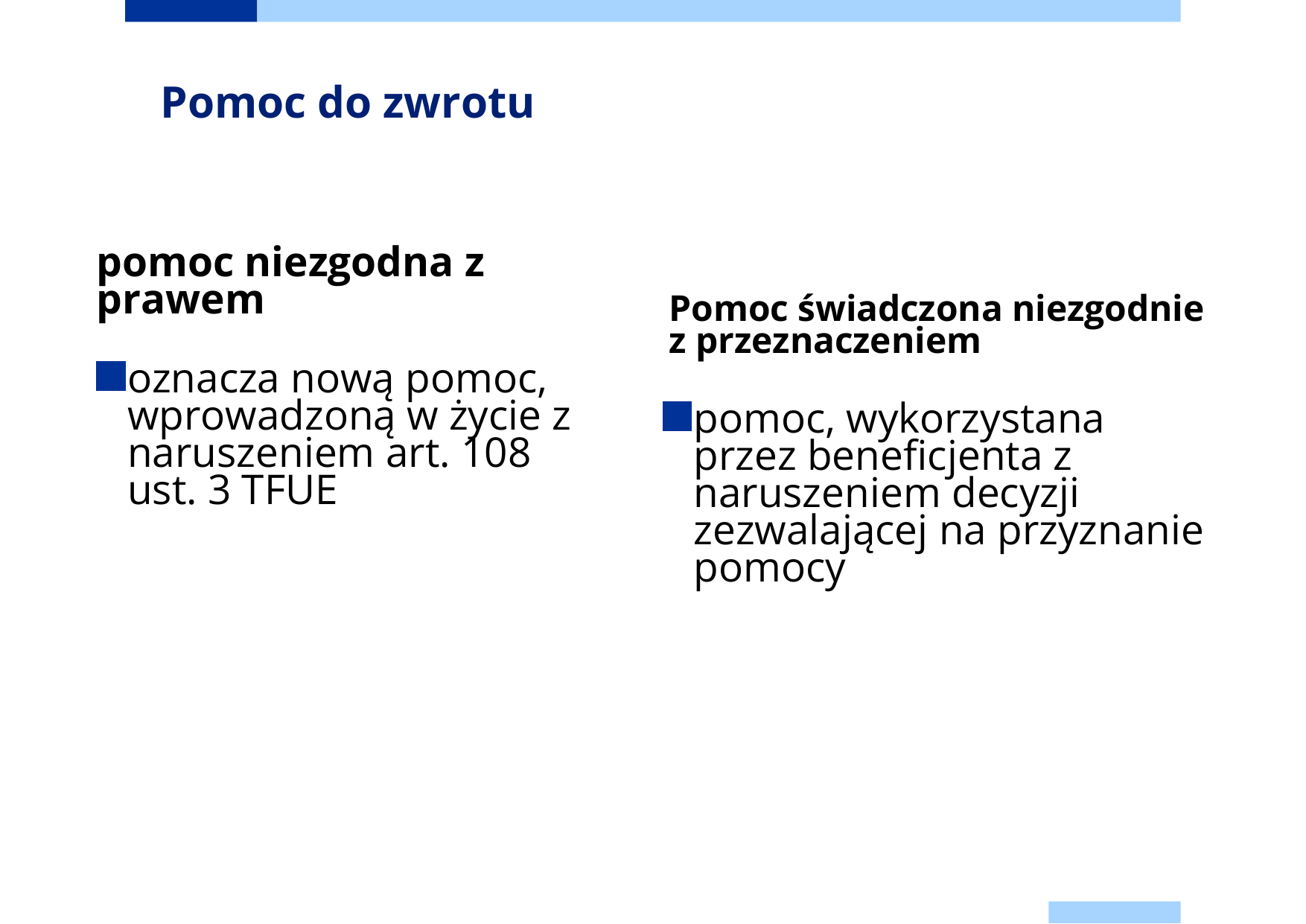

# Pomoc do zwrotu
pomoc niezgodna z prawem
Pomoc świadczona niezgodnie z przeznaczeniem
oznacza nową pomoc, wprowadzoną w życie z naruszeniem art. 108 ust. 3 TFUE
pomoc, wykorzystana przez beneficjenta z naruszeniem decyzji zezwalającej na przyznanie pomocy